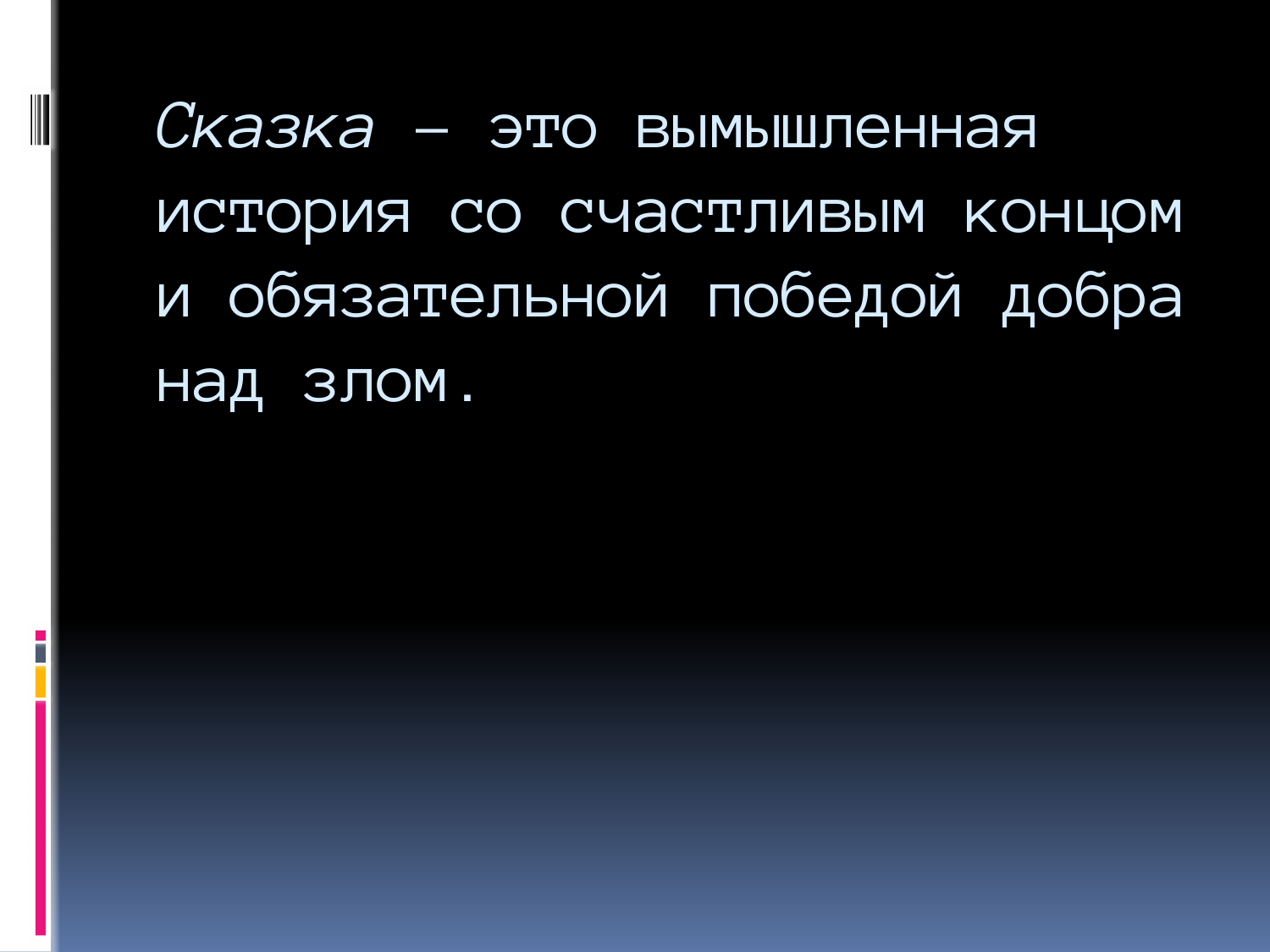

# Сказка – это вымышленная история со счастливым концом и обязательной победой добра над злом.